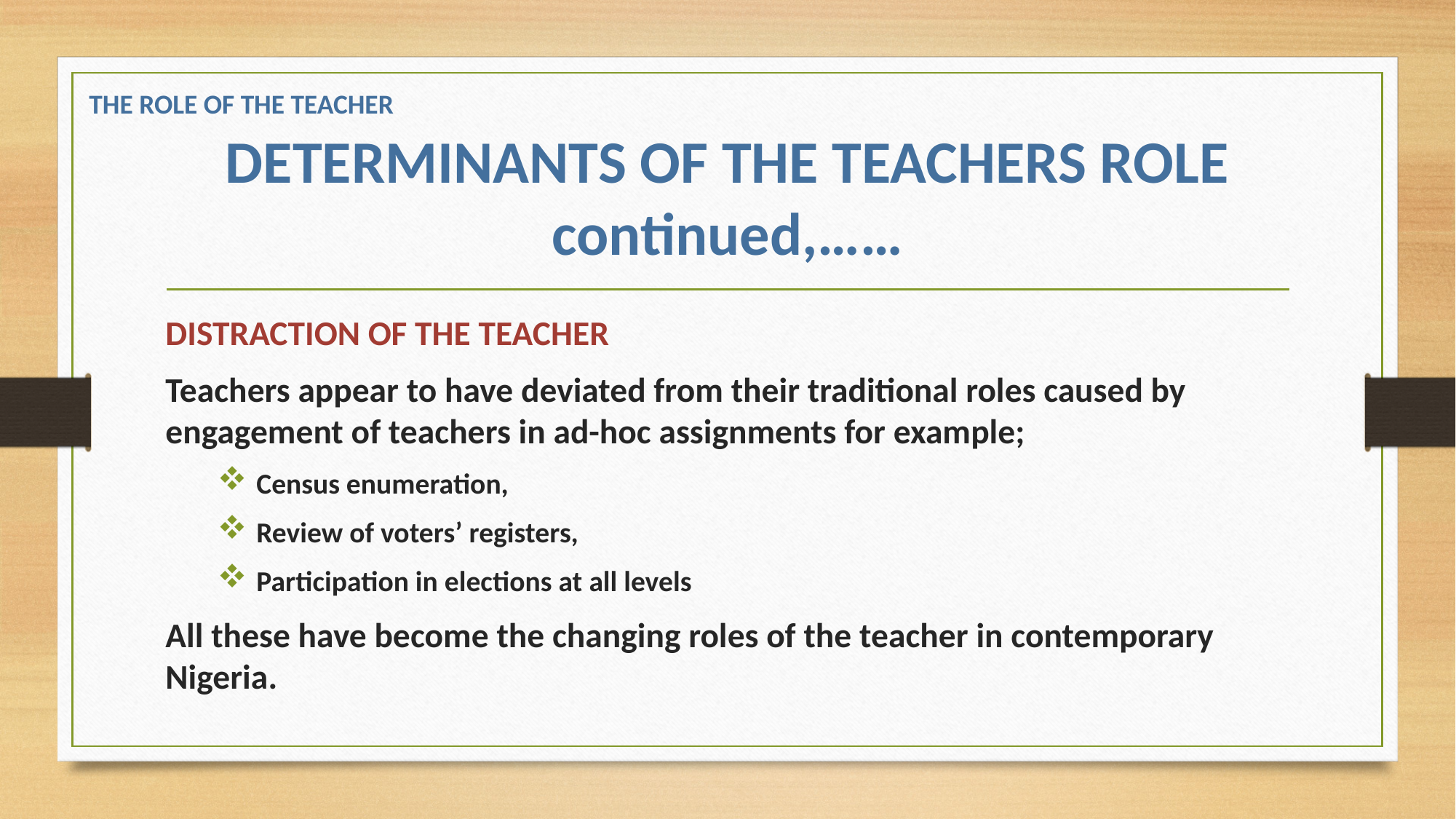

THE ROLE OF THE TEACHER
# DETERMINANTS OF THE TEACHERS ROLE continued,……
DISTRACTION OF THE TEACHER
Teachers appear to have deviated from their traditional roles caused by engagement of teachers in ad-hoc assignments for example;
 Census enumeration,
 Review of voters’ registers,
 Participation in elections at all levels
All these have become the changing roles of the teacher in contemporary Nigeria.